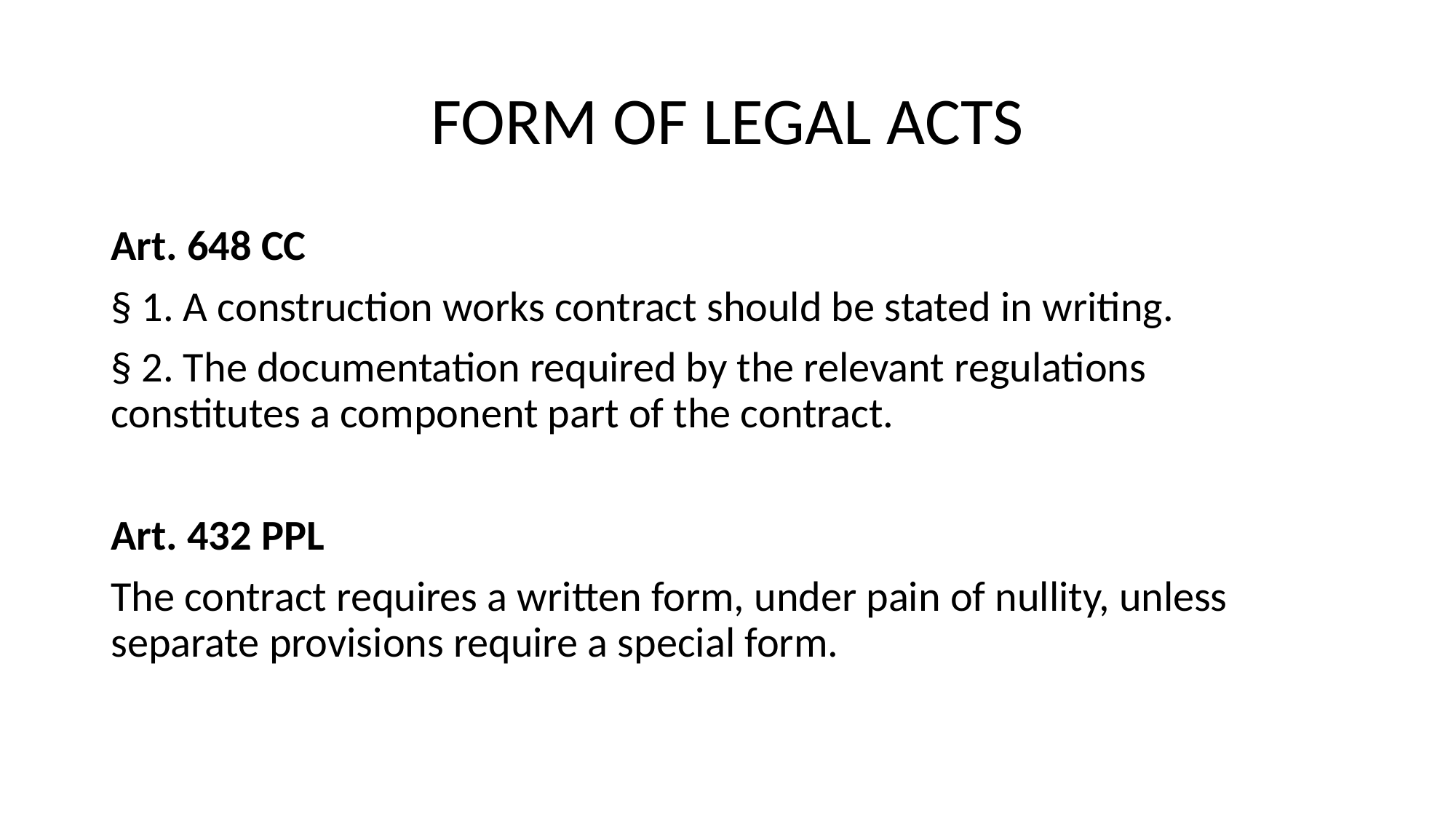

# FORM OF LEGAL ACTS
Art. 648 CC
§ 1. A construction works contract should be stated in writing.
§ 2. The documentation required by the relevant regulations constitutes a component part of the contract.

Art. 432 PPL
The contract requires a written form, under pain of nullity, unless separate provisions require a special form.